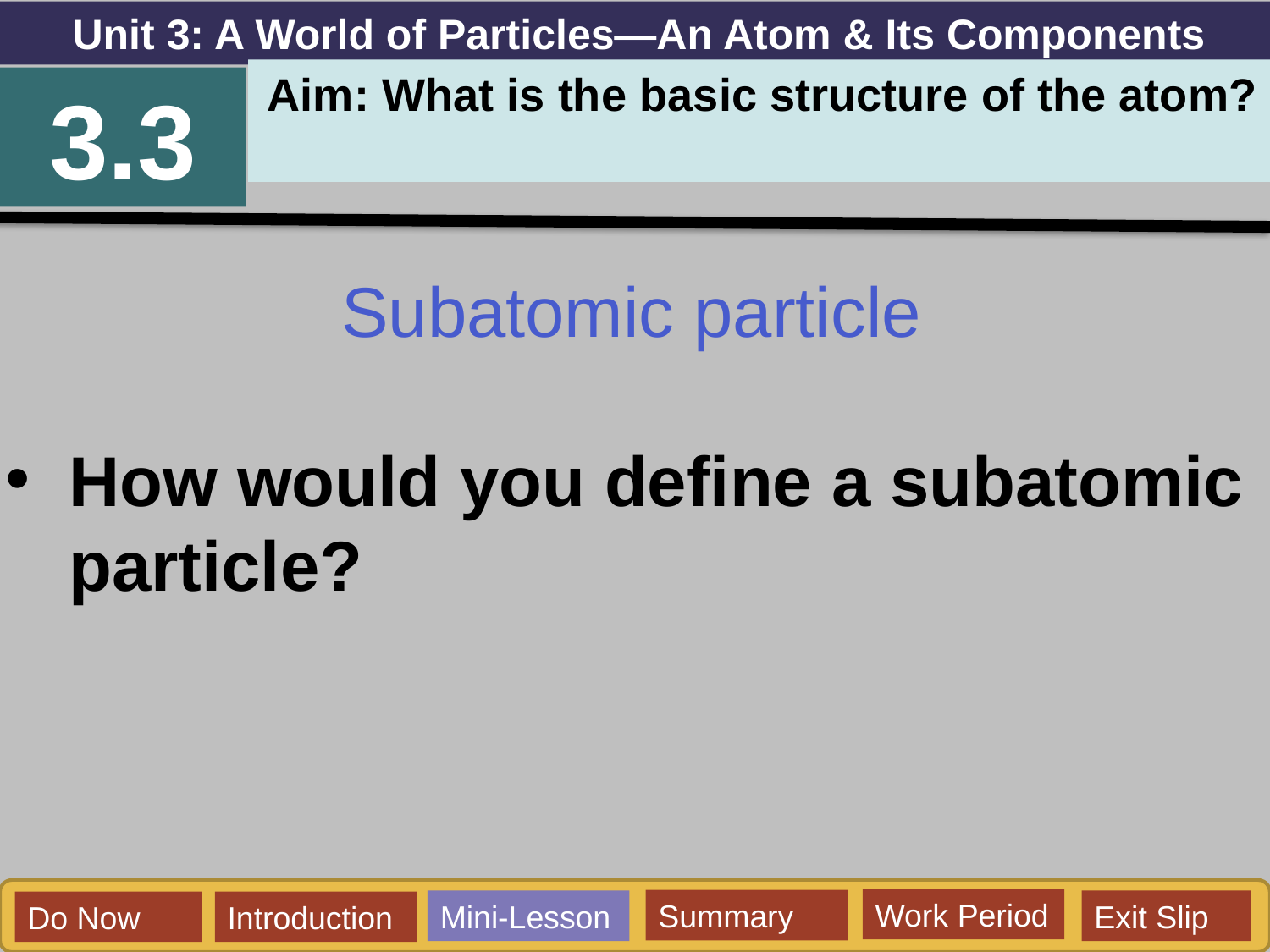

Unit 3: A World of Particles—An Atom & Its Components
Aim: What is the basic structure of the atom?

3.3

Subatomic particle

How would you define a subatomic particle?

Work Period
Summary
Mini-Lesson
Exit Slip
Do Now
Introduction